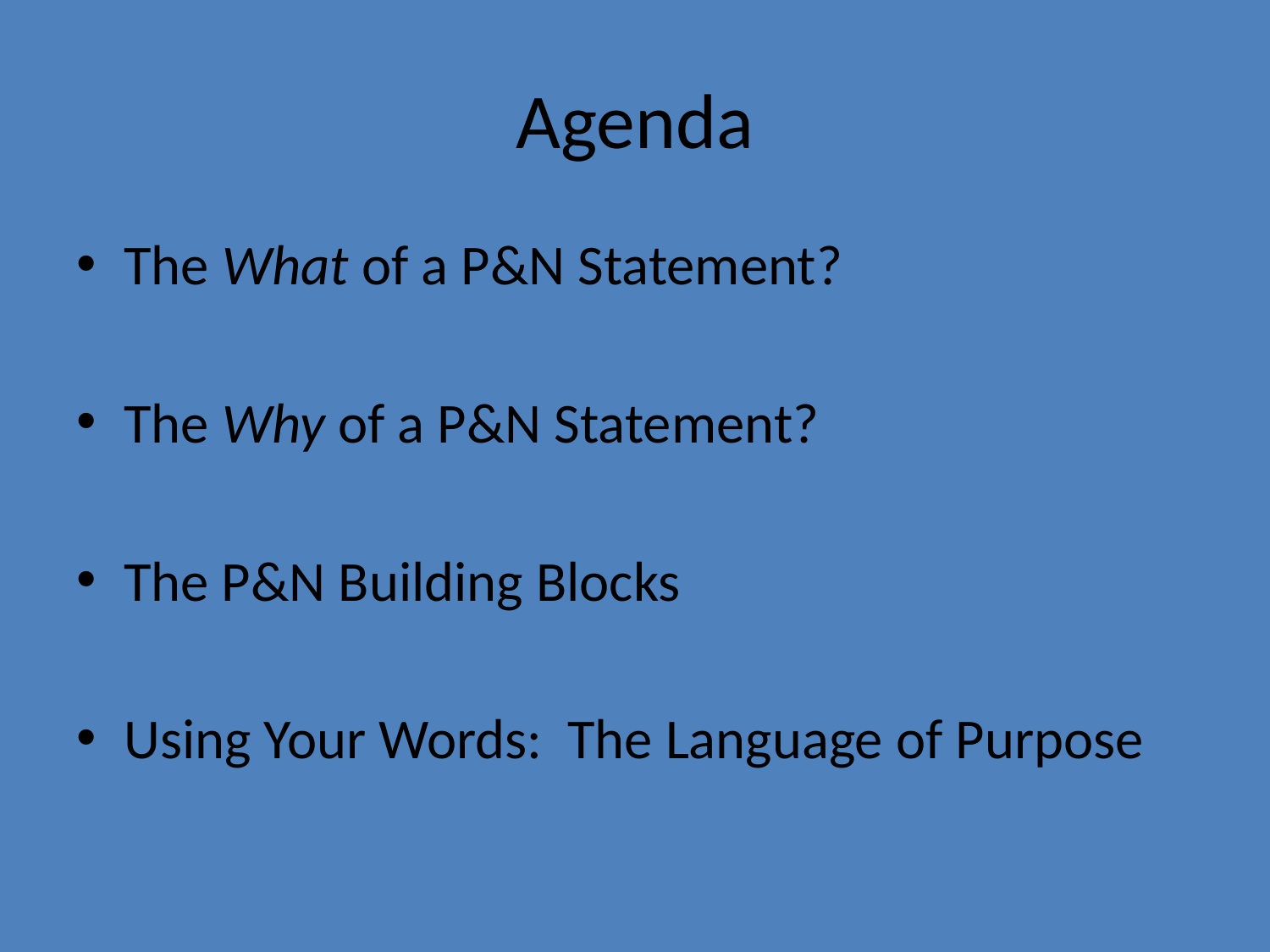

# Agenda
The What of a P&N Statement?

The Why of a P&N Statement?

The P&N Building Blocks

Using Your Words:  The Language of Purpose